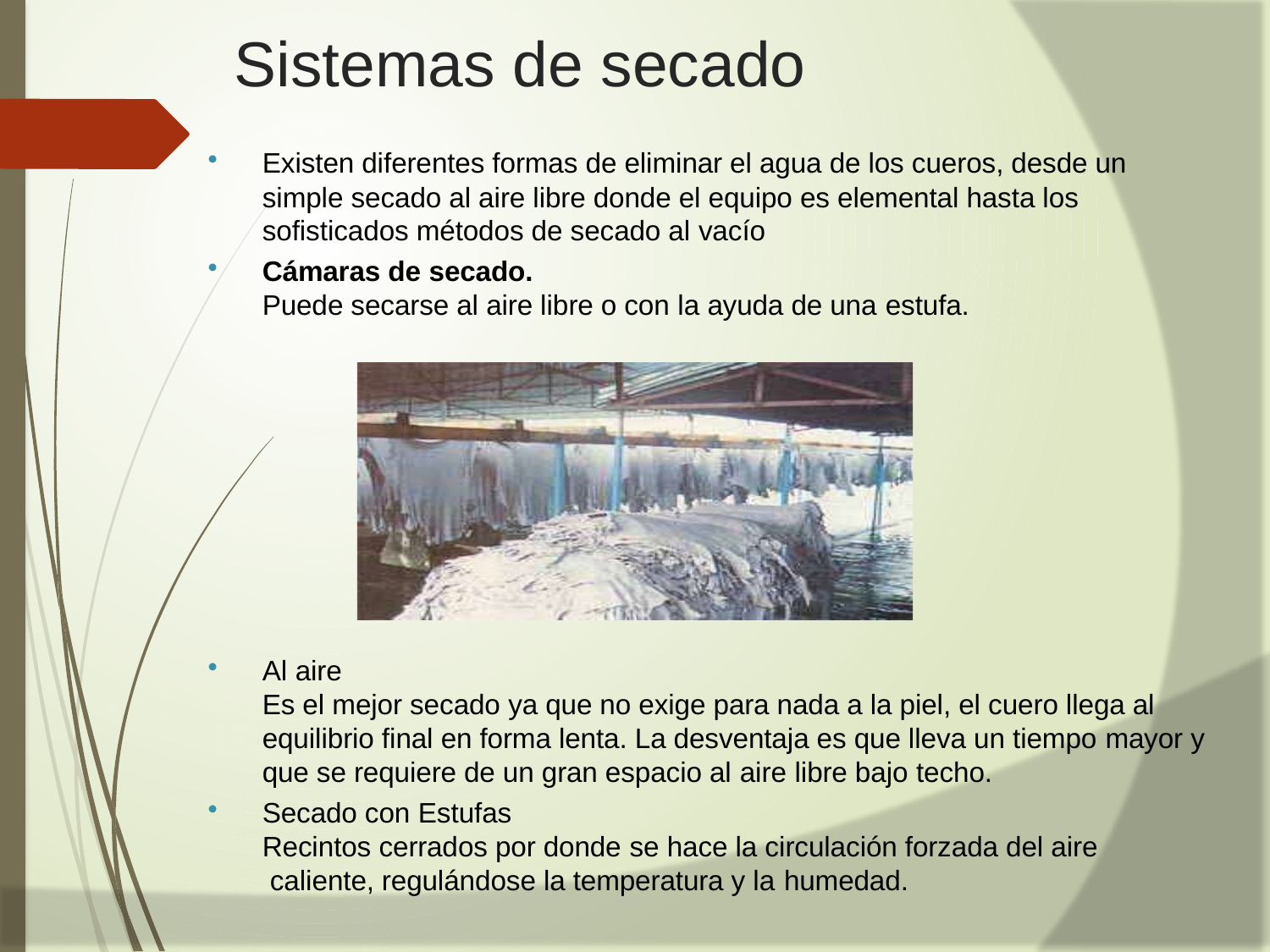

# Sistemas de secado
Existen diferentes formas de eliminar el agua de los cueros, desde un  simple secado al aire libre donde el equipo es elemental hasta los  sofisticados métodos de secado al vacío
Cámaras de secado.
Puede secarse al aire libre o con la ayuda de una estufa.

Al aire
Es el mejor secado ya que no exige para nada a la piel, el cuero llega al  equilibrio final en forma lenta. La desventaja es que lleva un tiempo mayor y  que se requiere de un gran espacio al aire libre bajo techo.
Secado con Estufas
Recintos cerrados por donde se hace la circulación forzada del aire  caliente, regulándose la temperatura y la humedad.